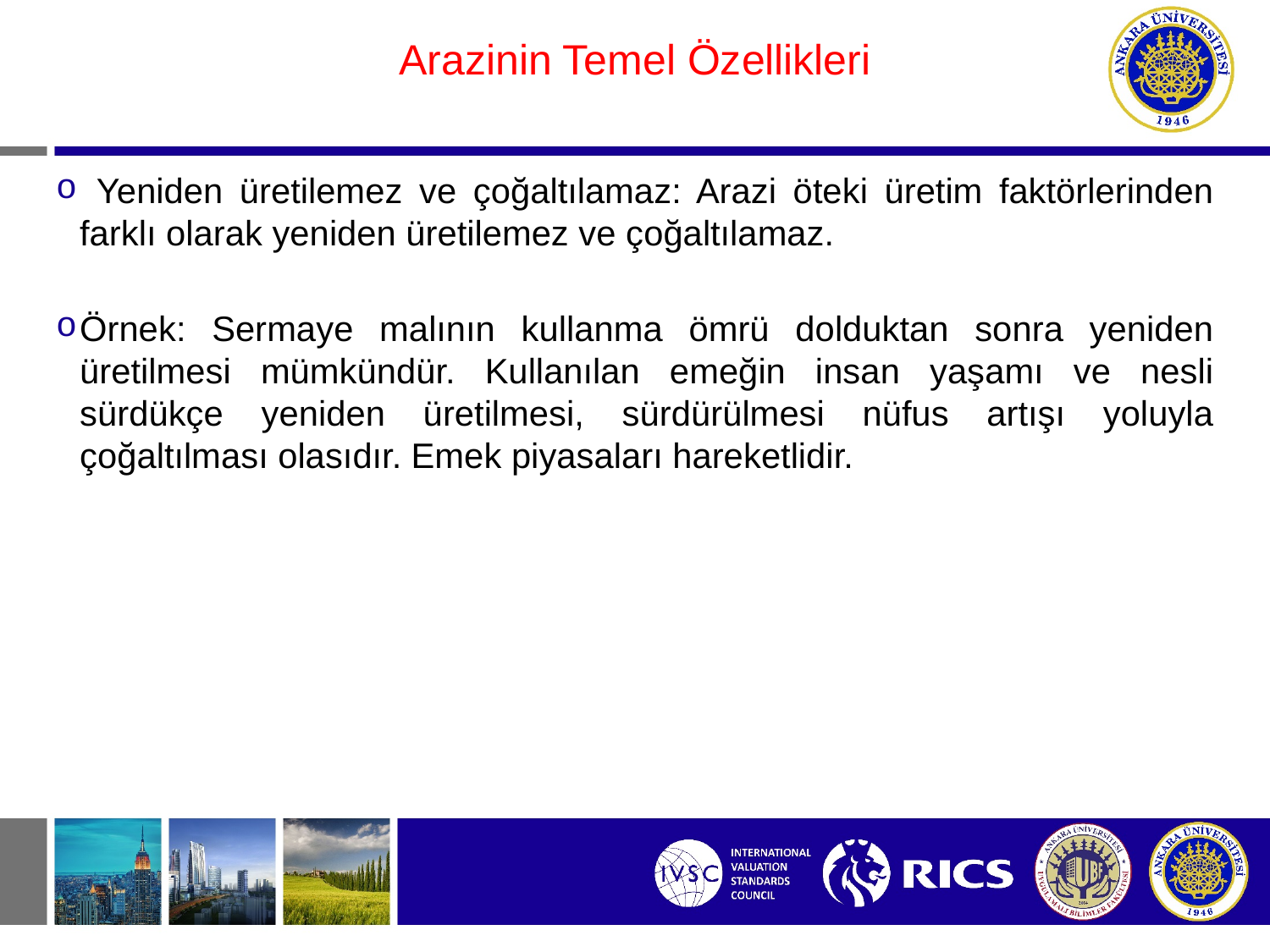

#
Arazinin Temel Özellikleri
 Yeniden üretilemez ve çoğaltılamaz: Arazi öteki üretim faktörlerinden farklı olarak yeniden üretilemez ve çoğaltılamaz.

Örnek: Sermaye malının kullanma ömrü dolduktan sonra yeniden üretilmesi mümkündür. Kullanılan emeğin insan yaşamı ve nesli sürdükçe yeniden üretilmesi, sürdürülmesi nüfus artışı yoluyla çoğaltılması olasıdır. Emek piyasaları hareketlidir.